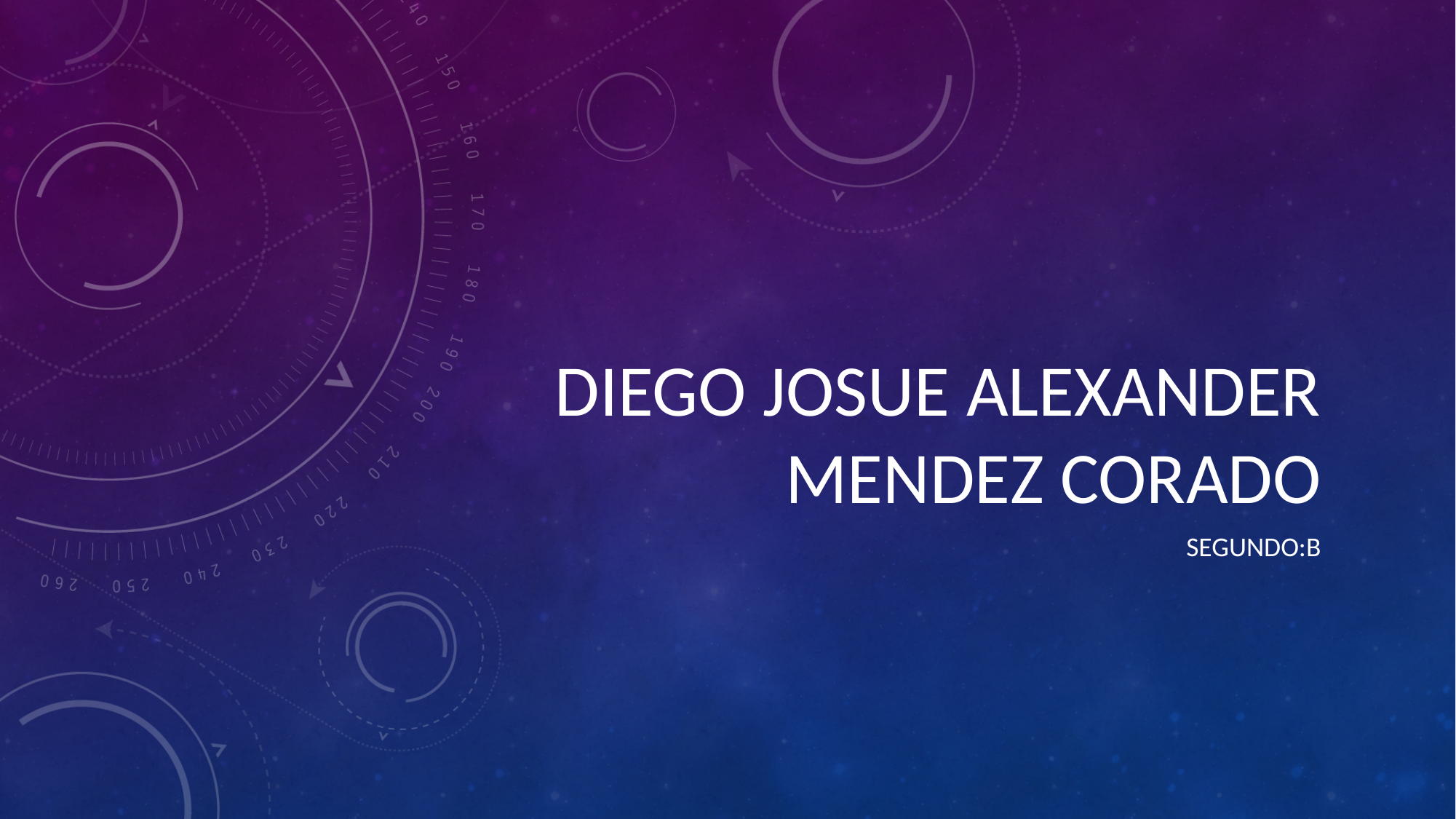

# Diego Josue Alexander Mendez Corado
Segundo:B